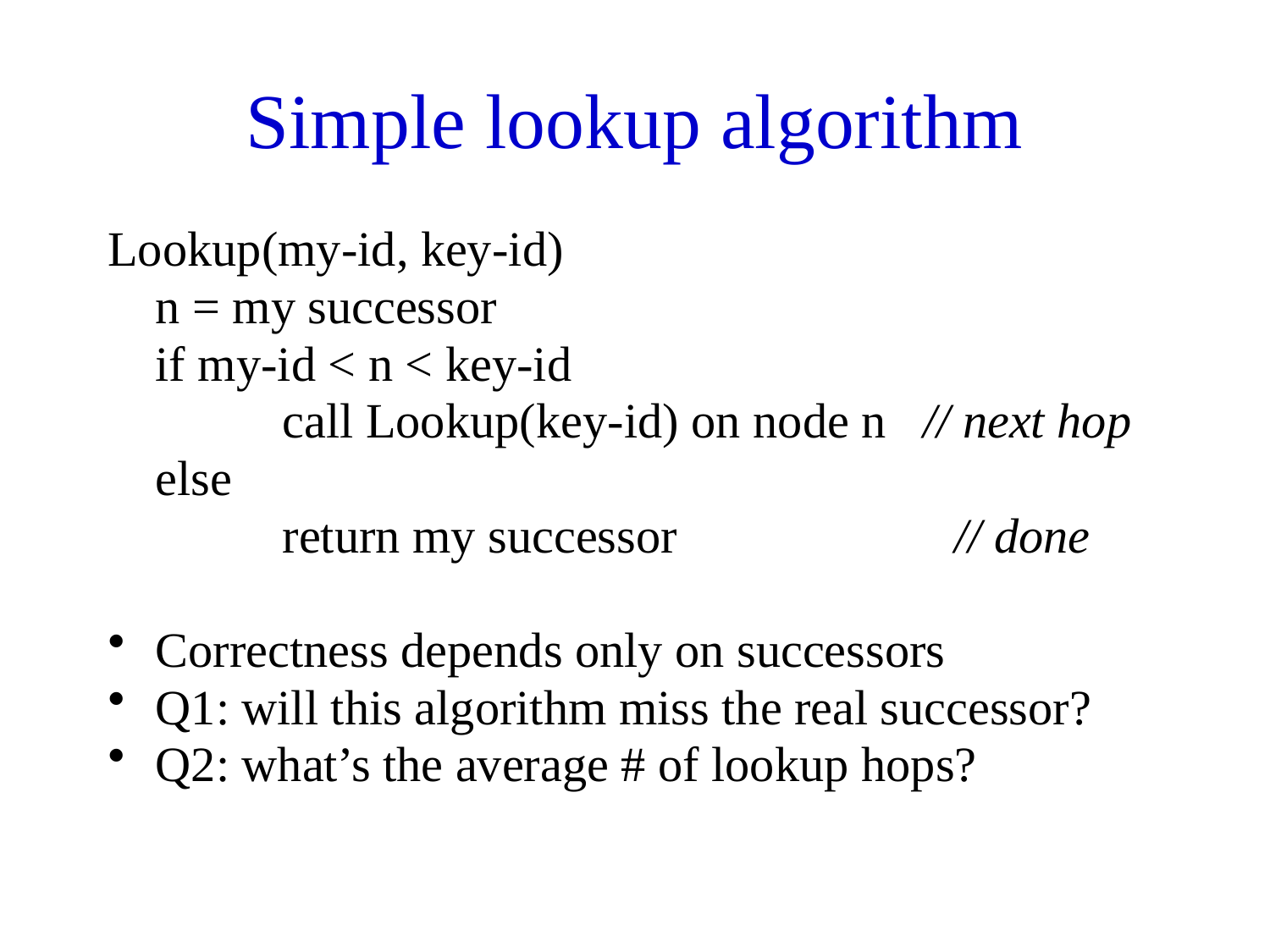

# Simple lookup algorithm
Lookup(my-id, key-id)
	n = my successor
	if my-id < n < key-id
		call Lookup(key-id) on node n   // next hop
	else
		return my successor		   // done

Correctness depends only on successors
Q1: will this algorithm miss the real successor?
Q2: what’s the average # of lookup hops?